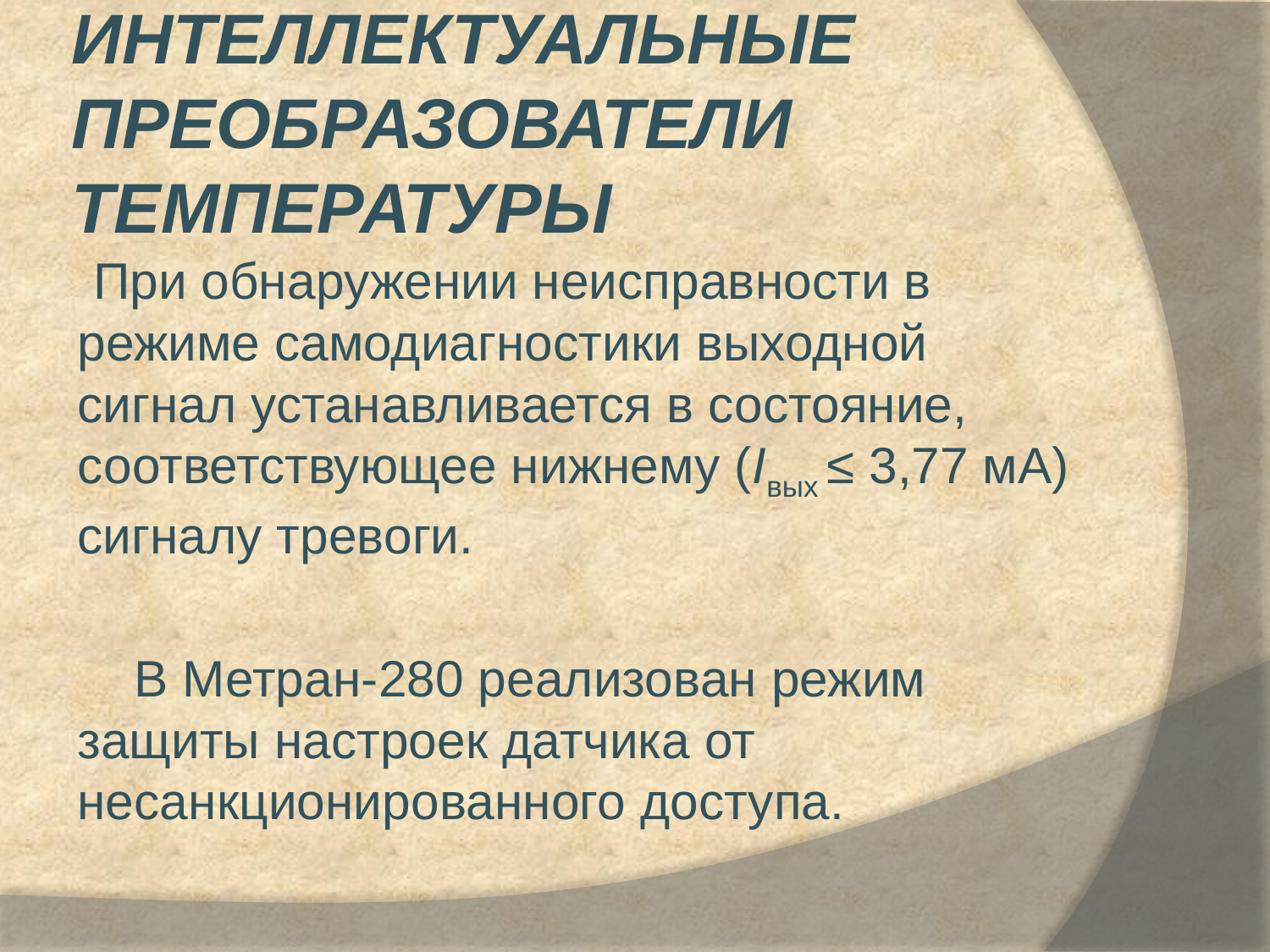

# Интеллектуальные преобразователи температуры
 При обнаружении неисправности в режиме самодиагностики выходной сигнал устанавливается в состояние, соответствующее нижнему (Iвых ≤ 3,77 мА) сигналу тревоги.

    В Метран-280 реализован режим защиты настроек датчика от несанкционированного доступа.